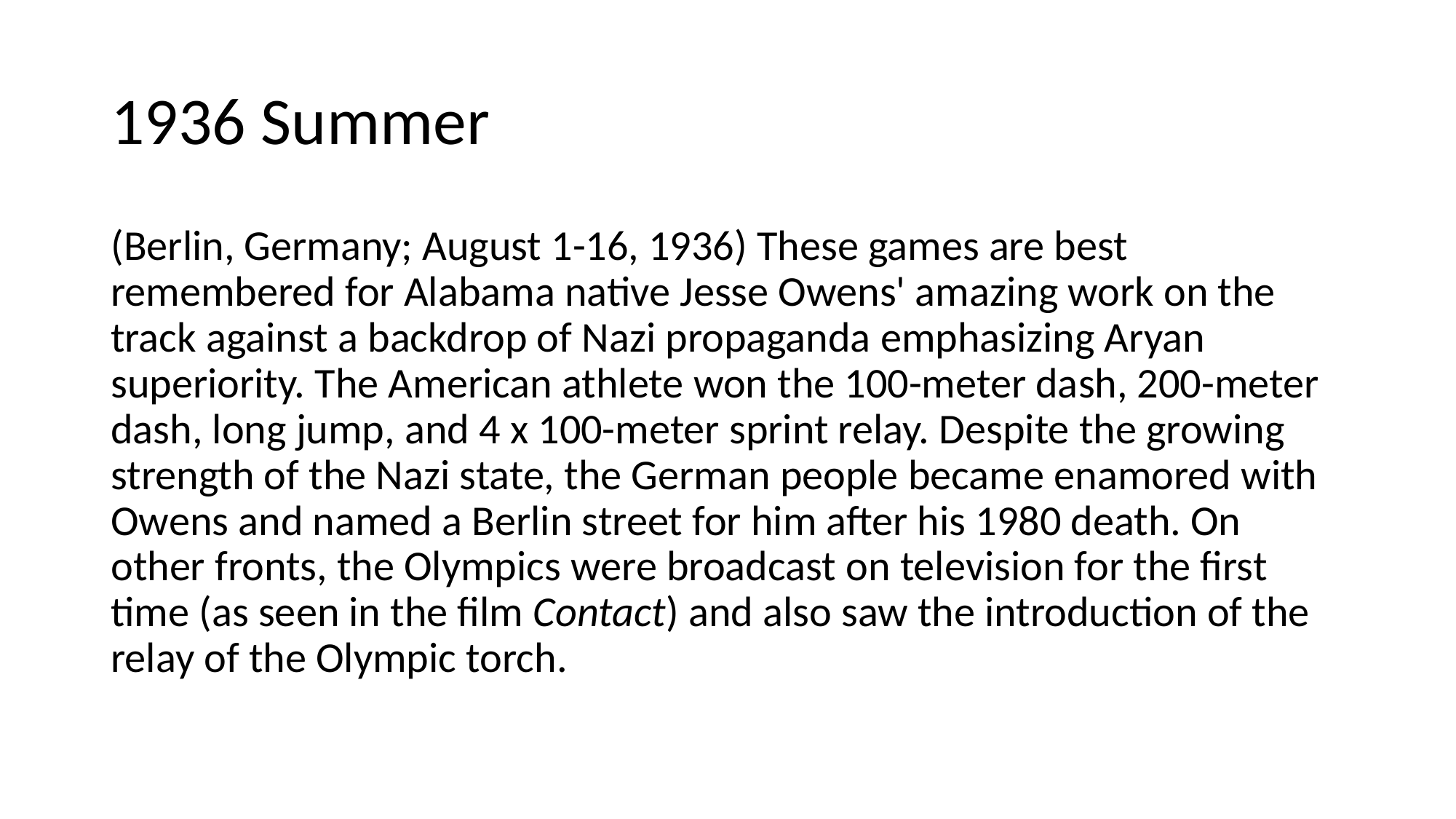

# 1936 Summer
(Berlin, Germany; August 1-16, 1936) These games are best remembered for Alabama native Jesse Owens' amazing work on the track against a backdrop of Nazi propaganda emphasizing Aryan superiority. The American athlete won the 100-meter dash, 200-meter dash, long jump, and 4 x 100-meter sprint relay. Despite the growing strength of the Nazi state, the German people became enamored with Owens and named a Berlin street for him after his 1980 death. On other fronts, the Olympics were broadcast on television for the first time (as seen in the film Contact) and also saw the introduction of the relay of the Olympic torch.